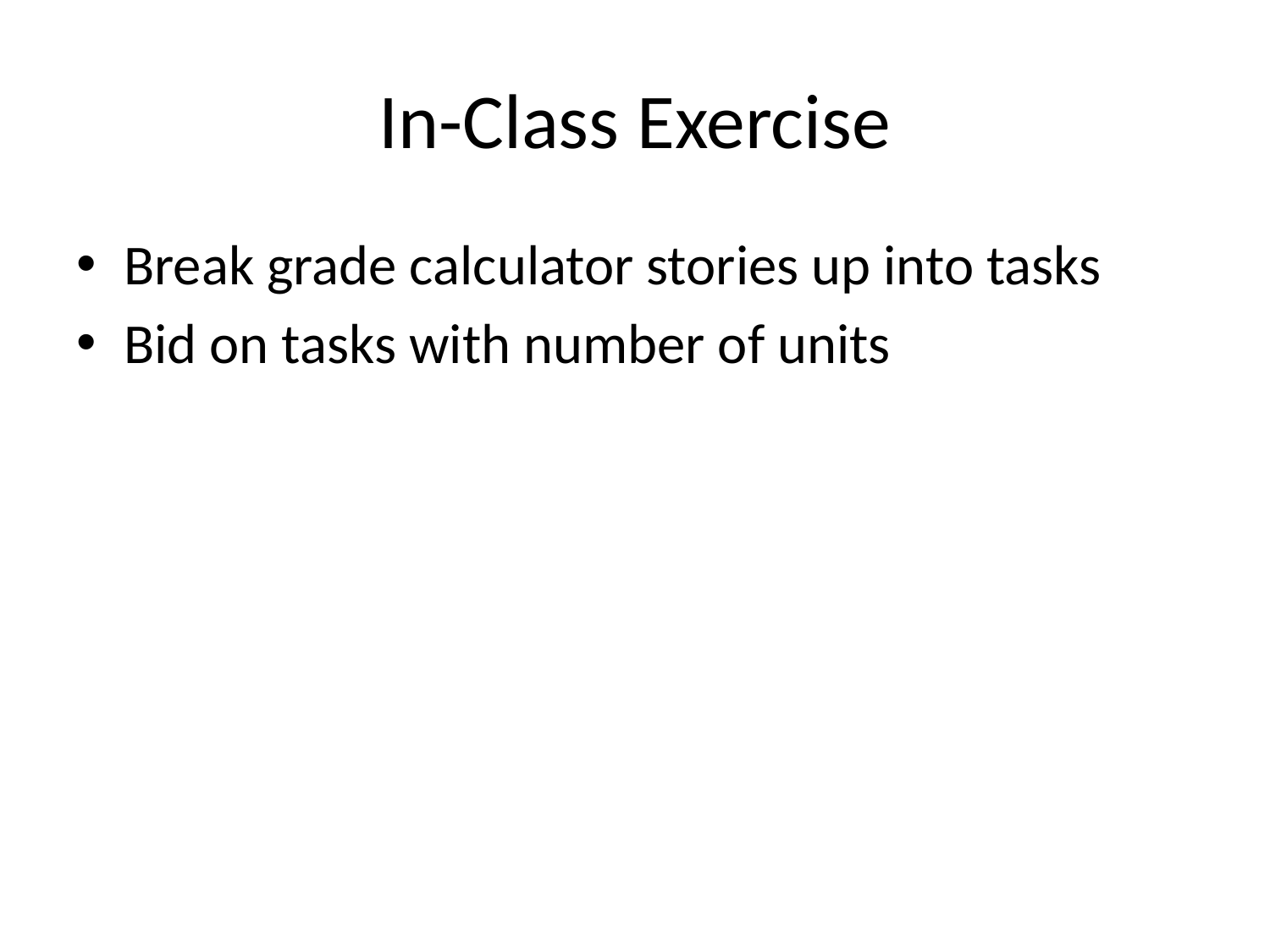

# In-Class Exercise
Break grade calculator stories up into tasks
Bid on tasks with number of units